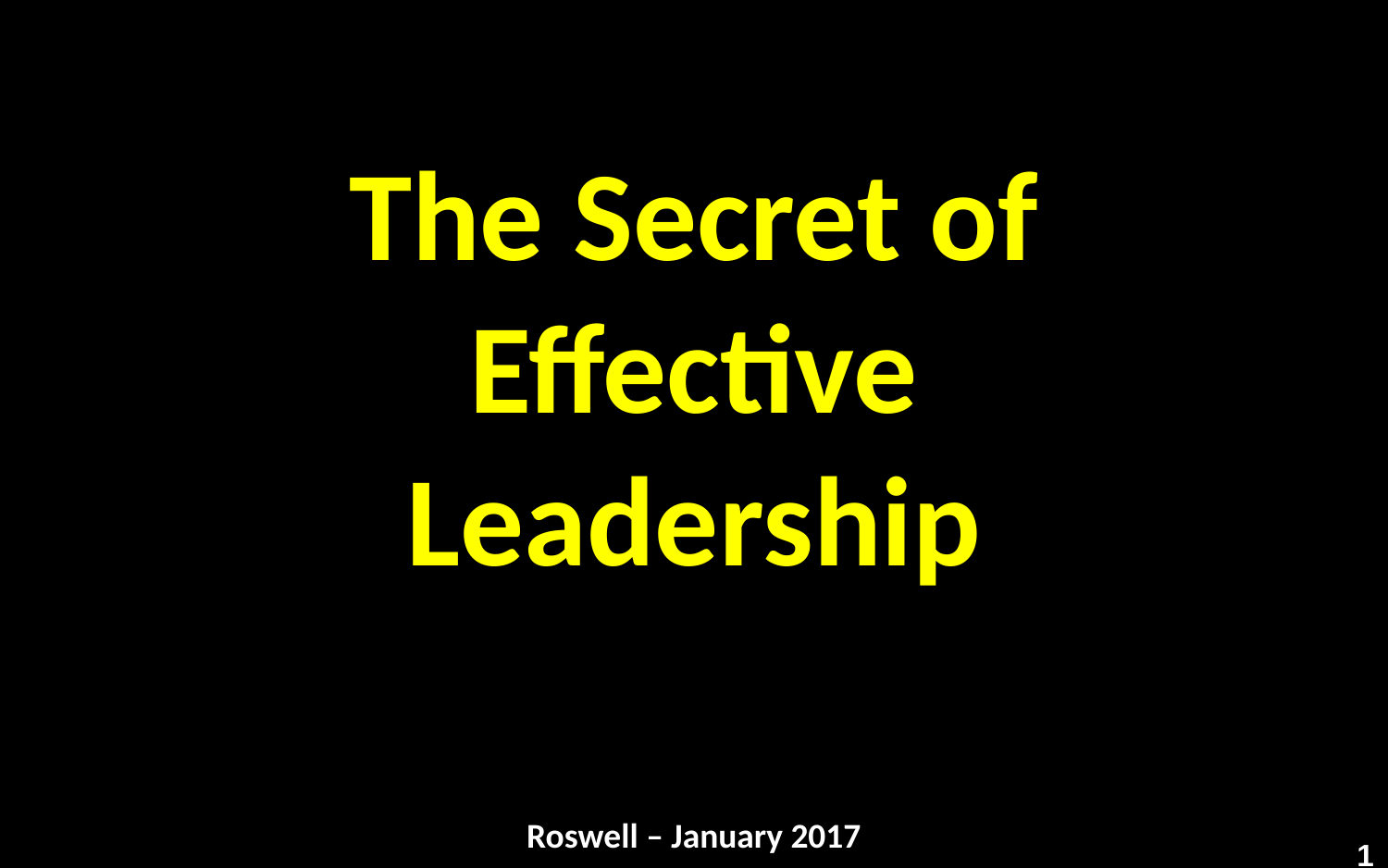

# The Secret of Effective Leadership
Roswell – January 2017
1